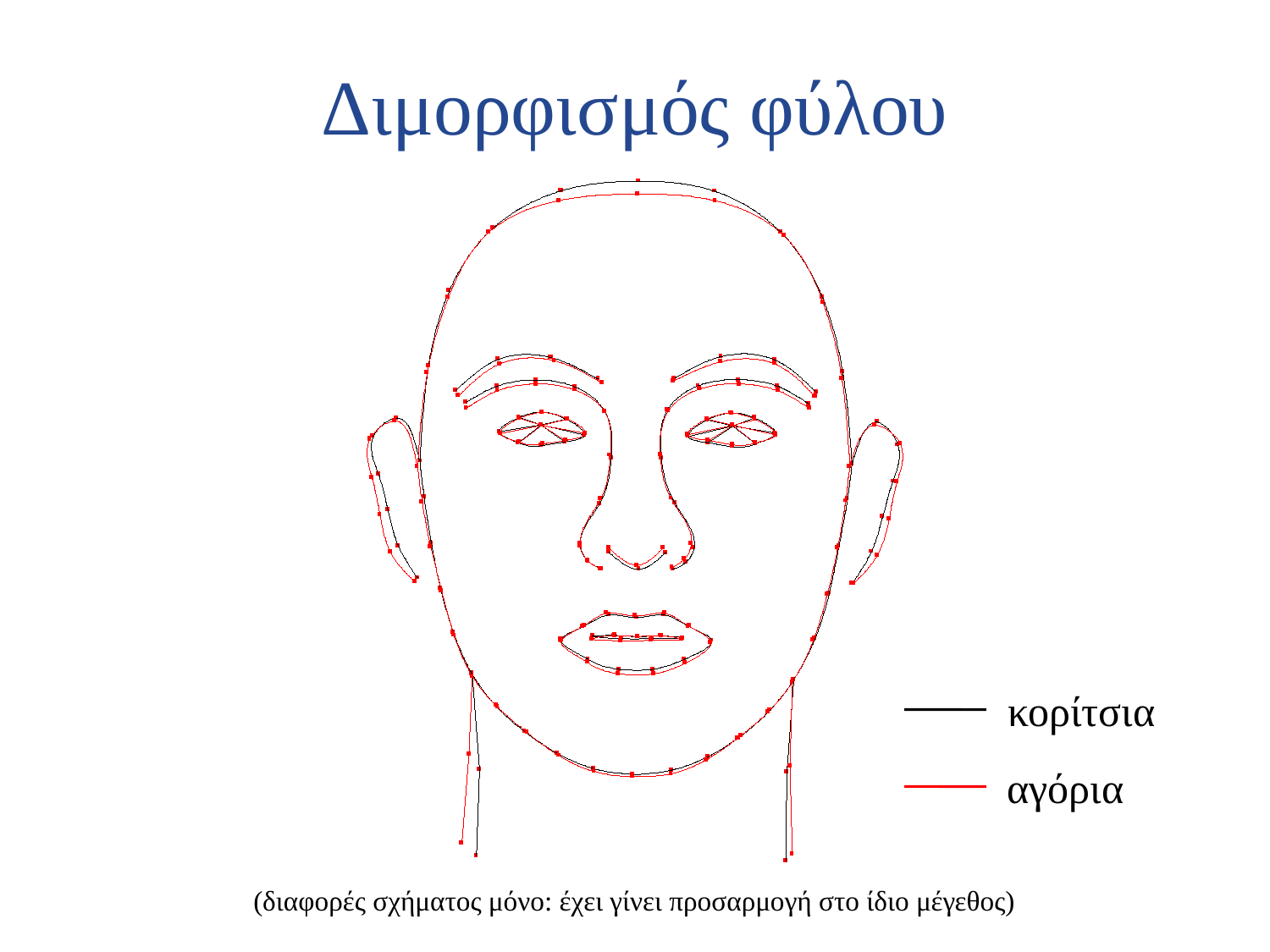

# Διμορφισμός φύλου

κορίτσια

αγόρια

(διαφορές σχήματος μόνο: έχει γίνει προσαρμογή στο ίδιο μέγεθος)